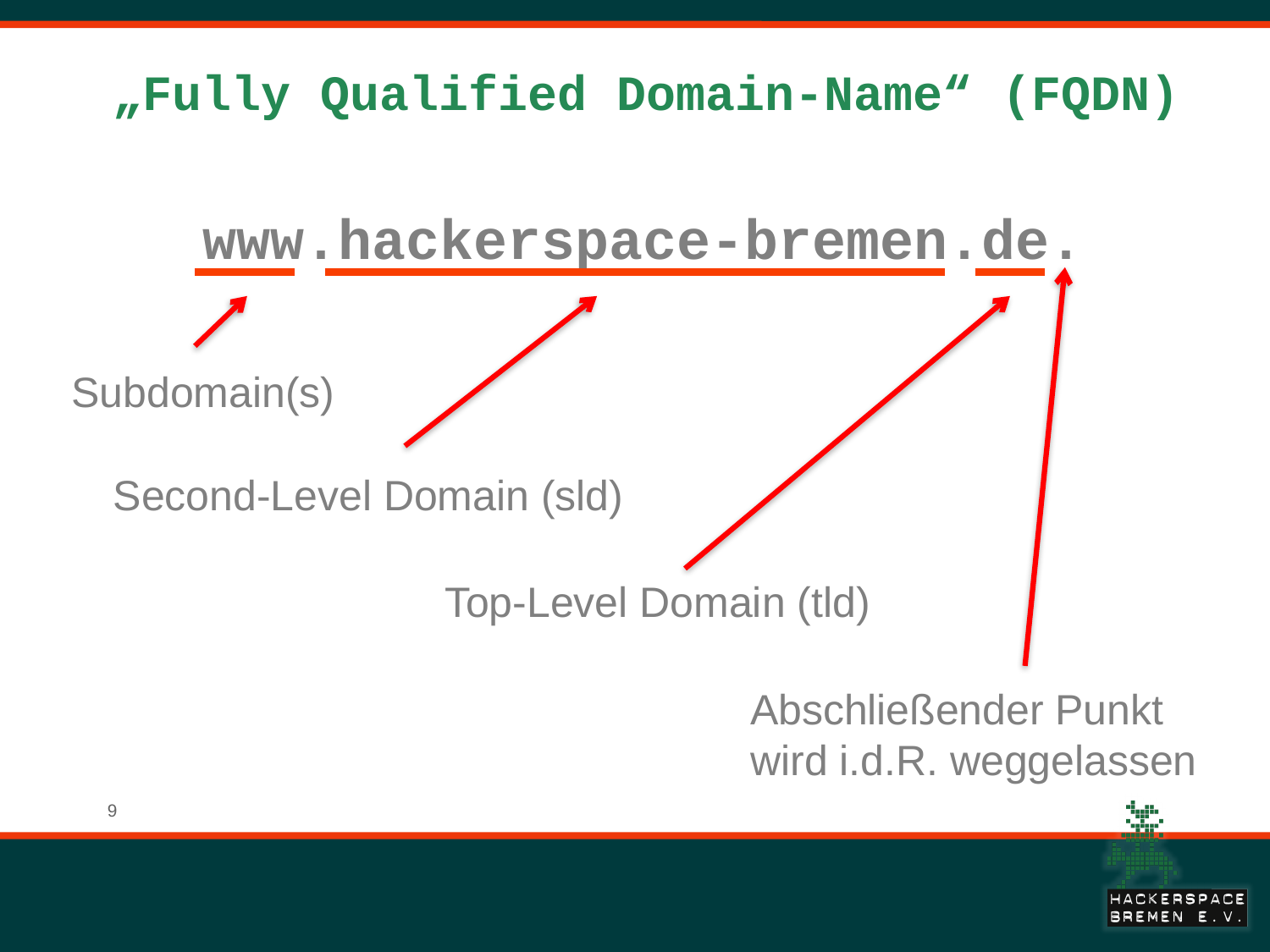

# „Fully Qualified Domain-Name“ (FQDN)
www.hackerspace-bremen.de.
Subdomain(s)
Second-Level Domain (sld)
Top-Level Domain (tld)
Abschließender Punkt
wird i.d.R. weggelassen